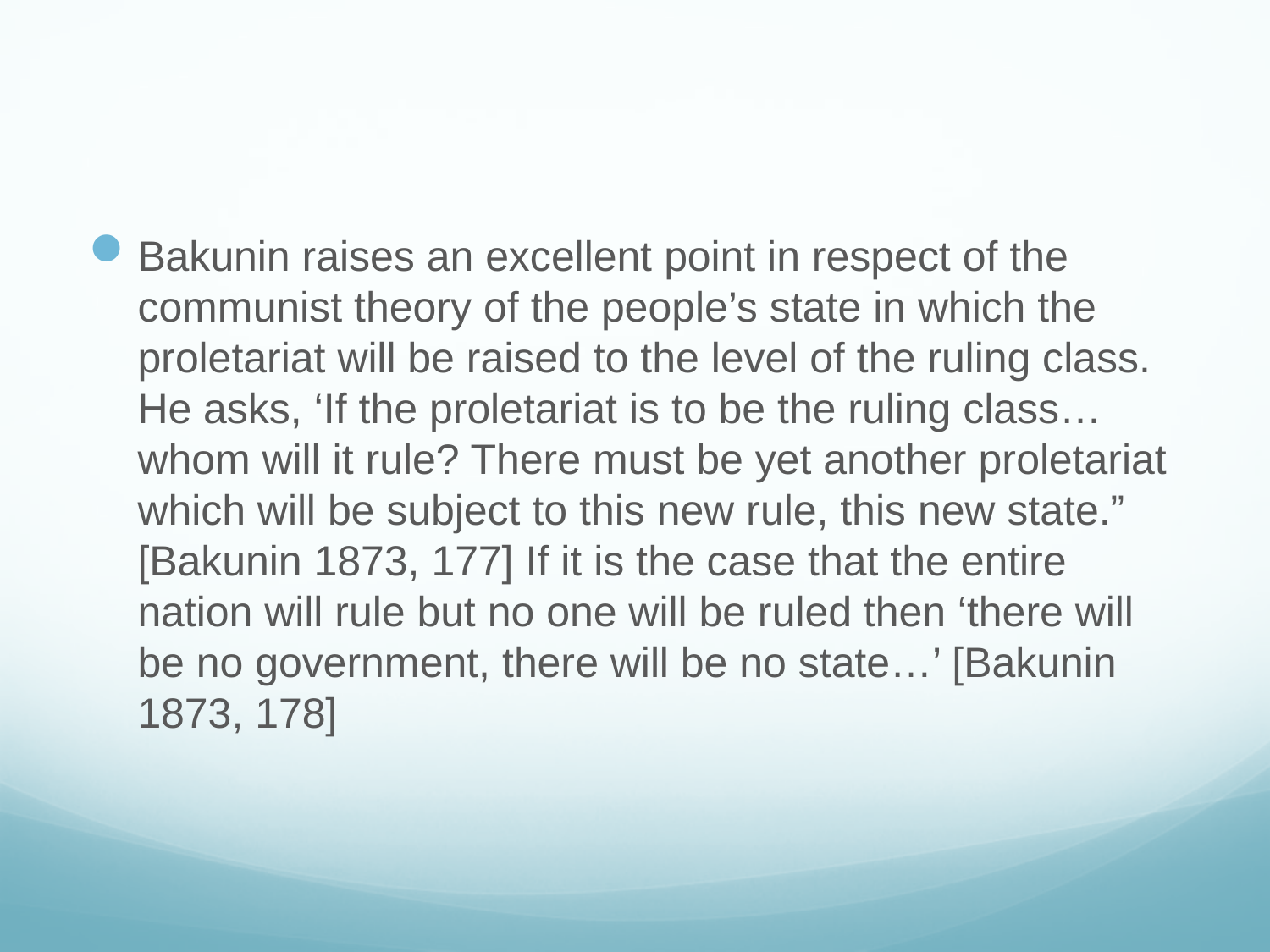

#
Bakunin raises an excellent point in respect of the communist theory of the people’s state in which the proletariat will be raised to the level of the ruling class. He asks, ‘If the proletariat is to be the ruling class…whom will it rule? There must be yet another proletariat which will be subject to this new rule, this new state.” [Bakunin 1873, 177] If it is the case that the entire nation will rule but no one will be ruled then ‘there will be no government, there will be no state…’ [Bakunin 1873, 178]